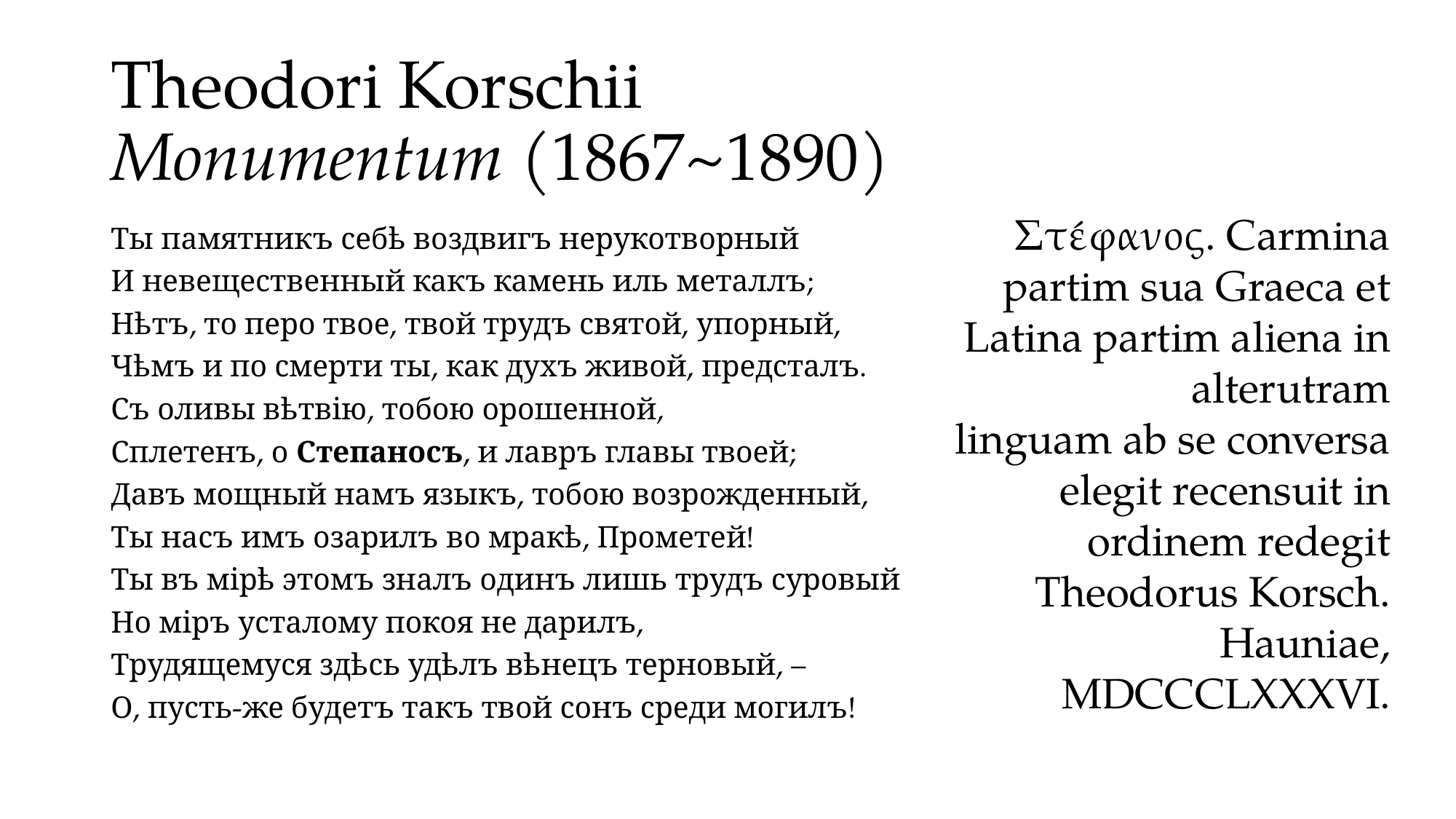

# Theodori Korschii Monumentum (1867~1890)
Στέφανος. Carmina partim sua Graeca et Latina partim aliena in alterutram
linguam ab se conversa elegit recensuit in ordinem redegit Theodorus Korsch.
Hauniae, MDCCCLXXXVI.
Ты памятникъ себѣ воздвигъ нерукотворный
И невещественный какъ камень иль металлъ;
Нѣтъ, то перо твое, твой трудъ святой, упорный,
Чѣмъ и по смерти ты, как духъ живой, предсталъ.
Съ оливы вѣтвію, тобою орошенной,
Сплетенъ, о Степаносъ, и лавръ главы твоей;
Давъ мощный намъ языкъ, тобою возрожденный,
Ты насъ имъ озарилъ во мракѣ, Прометей!
Ты въ мірѣ этомъ зналъ одинъ лишь трудъ суровый
Но міръ усталому покоя не дарилъ,
Трудящемуся здѣсь удѣлъ вѣнецъ терновый, –
О, пусть-же будетъ такъ твой сонъ среди могилъ!